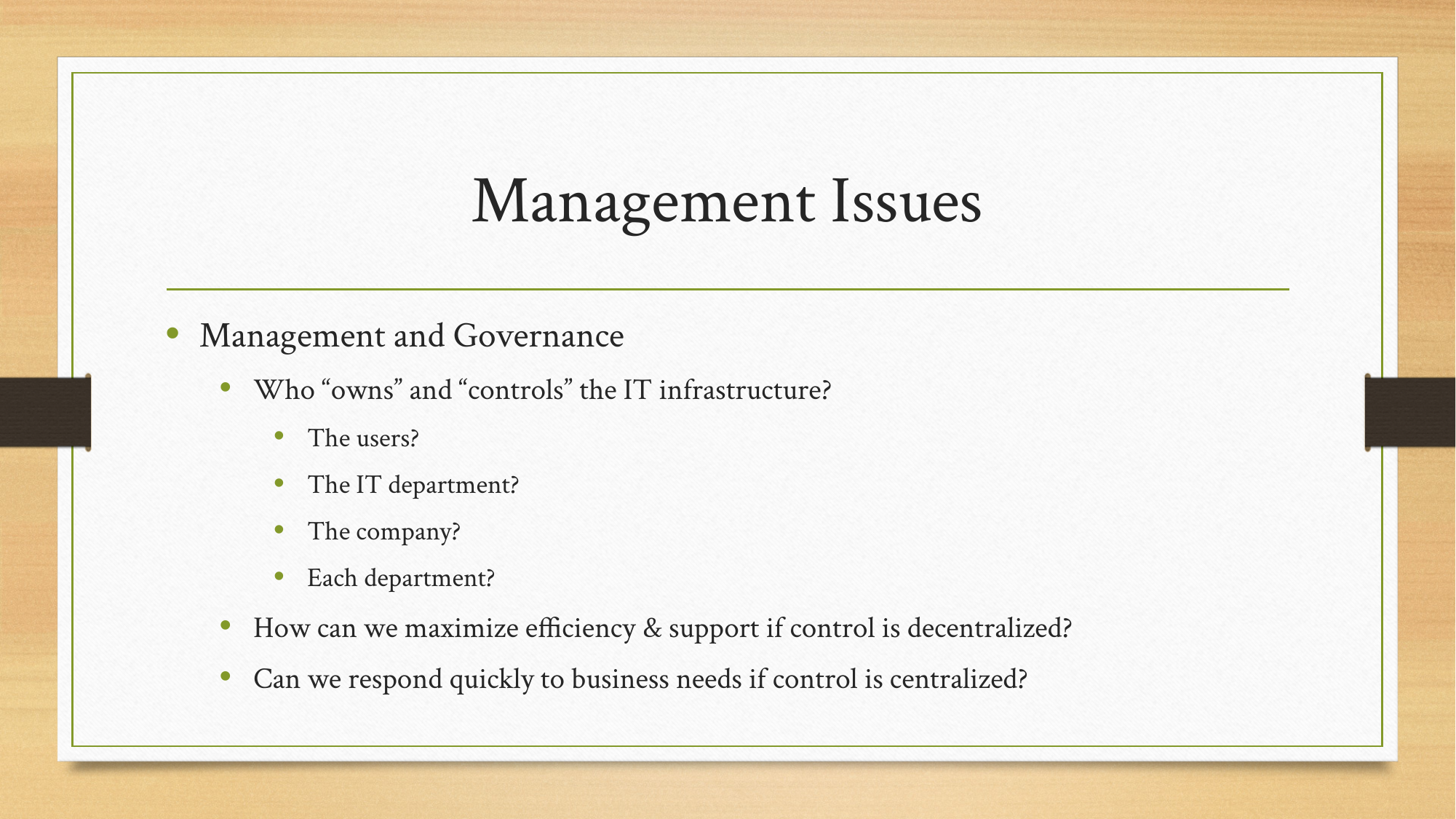

# Management Issues
Management and Governance
Who “owns” and “controls” the IT infrastructure?
The users?
The IT department?
The company?
Each department?
How can we maximize efficiency & support if control is decentralized?
Can we respond quickly to business needs if control is centralized?